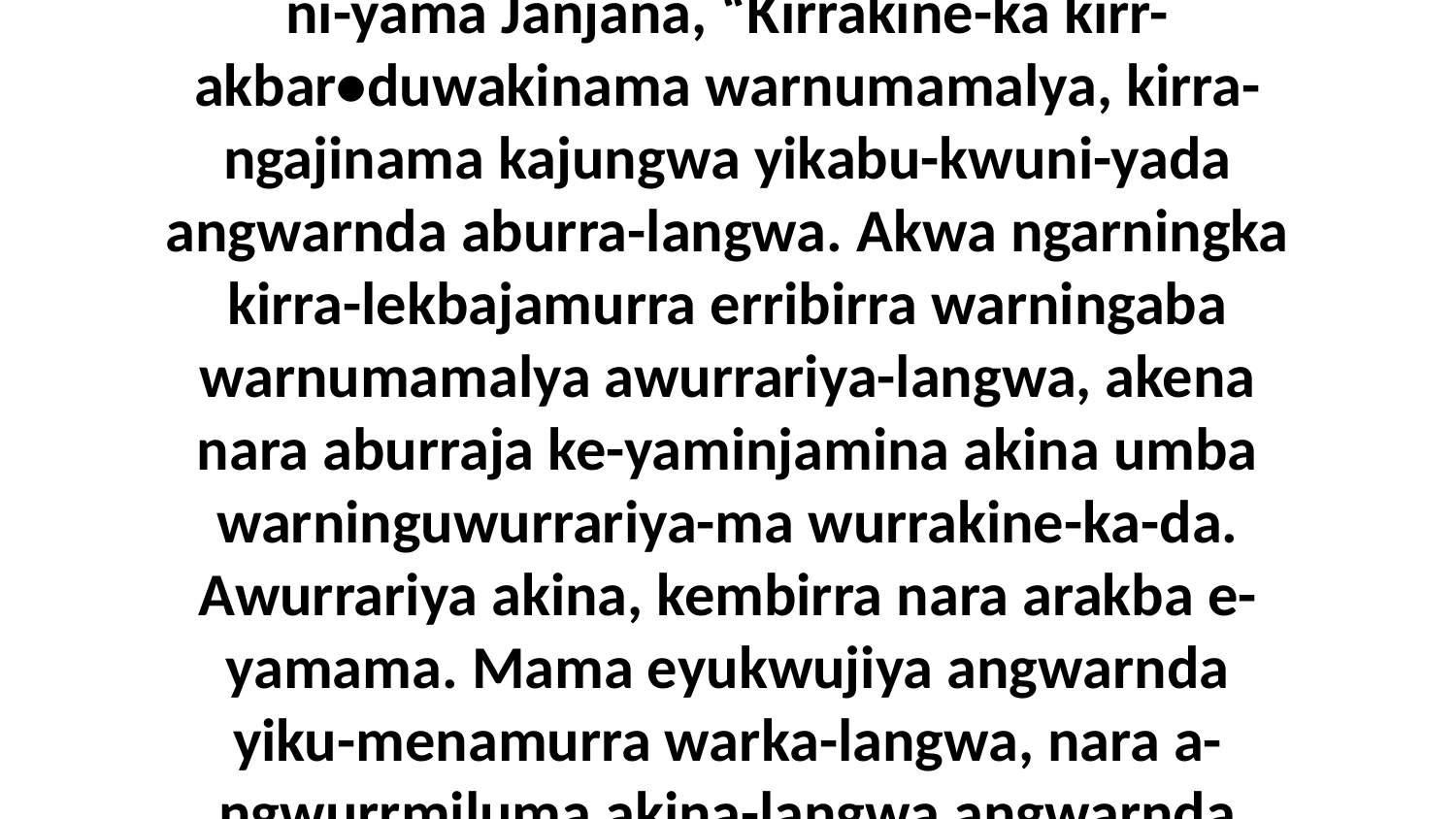

14 Aburraja wurrawinyamba warnungkwarba ne-yama enuwa-wa, “Umba yirraja, yiki-yamarrkinama yarna yarnumamalya?”Eneja ni-yama Janjana, “Kirrakine-ka kirr-akbar•duwakinama warnumamalya, kirra-ngajinama kajungwa yikabu-kwuni-yada angwarnda aburra-langwa. Akwa ngarningka kirra-lekbajamurra erribirra warningaba warnumamalya awurrariya-langwa, akena nara aburraja ke-yaminjamina akina umba warninguwurrariya-ma wurrakine-ka-da. Awurrariya akina, kembirra nara arakba e-yamama. Mama eyukwujiya angwarnda yiku-menamurra warka-langwa, nara a-ngwurrmiluma akina-langwa angwarnda eyukwujiya-langwa,” ni-yama Janjana wurrumurndakakina-manja warnungkwarba wurrawinyamba nakina-da.